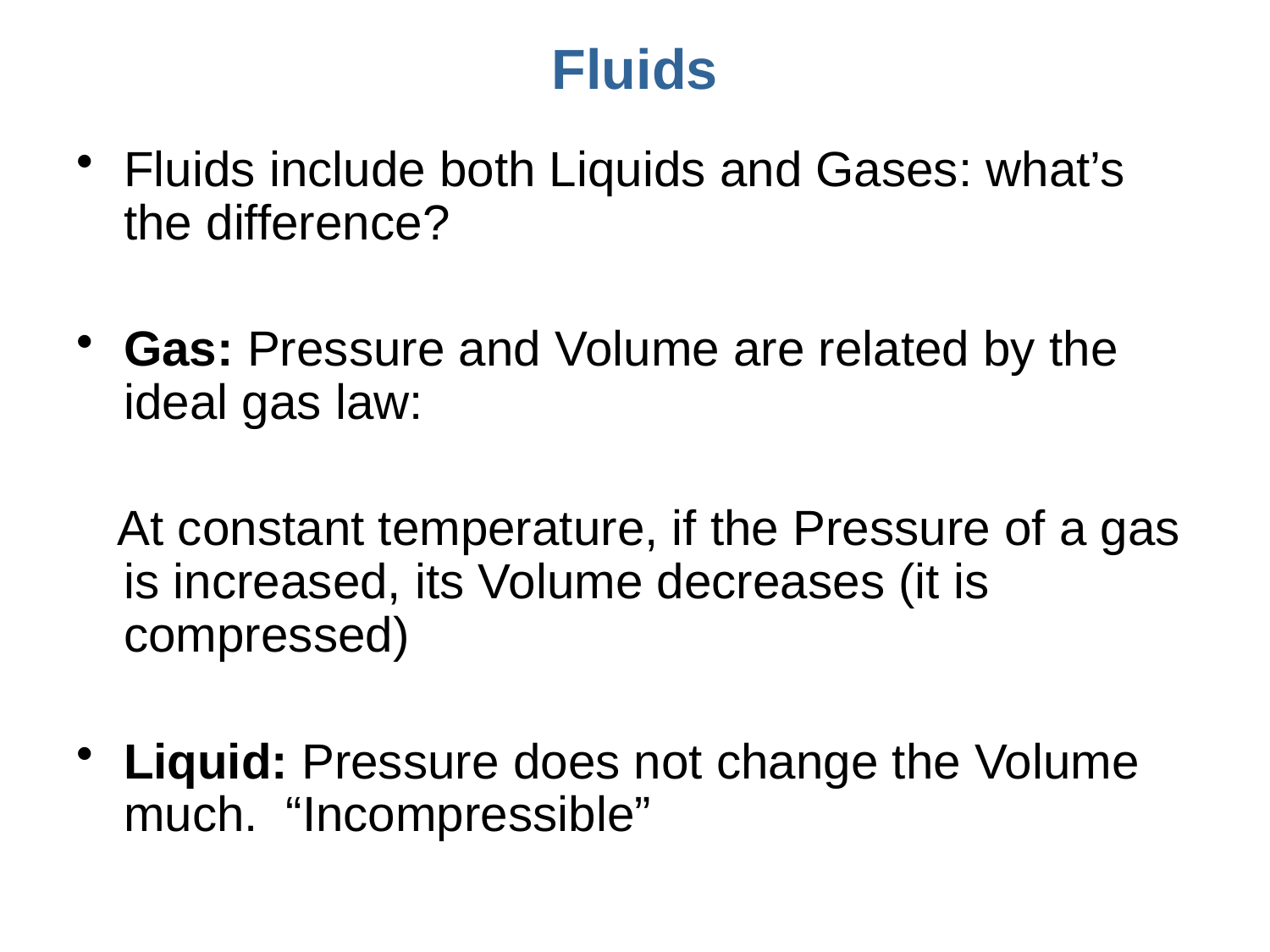

# Fluids
Fluids include both Liquids and Gases: what’s the difference?

Gas: Pressure and Volume are related by the ideal gas law:

   At constant temperature, if the Pressure of a gas is increased, its Volume decreases (it is compressed)

Liquid: Pressure does not change the Volume much.  “Incompressible”